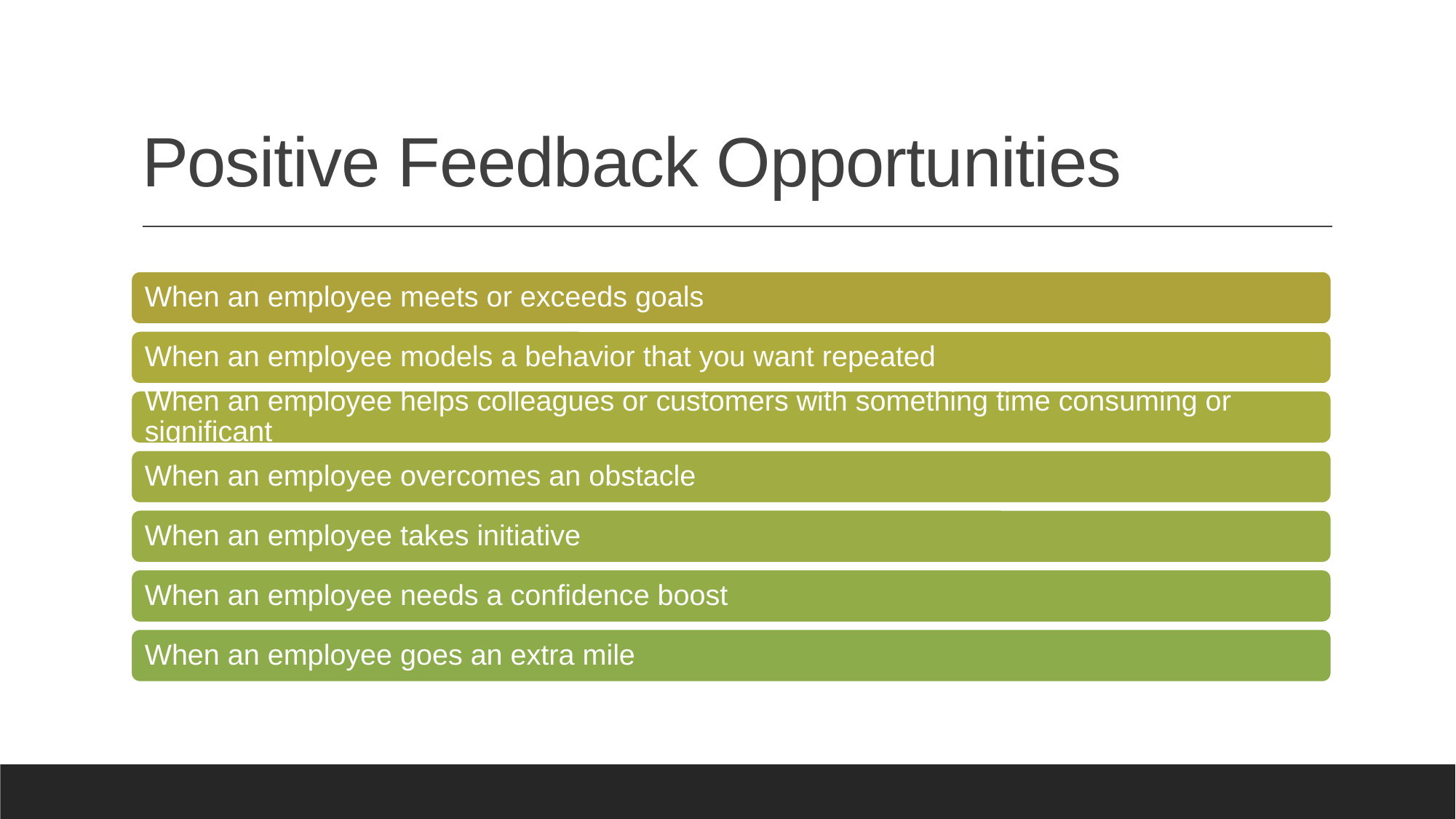

# Positive Feedback Opportunities
When an employee meets or exceeds goals
When an employee models a behavior that you want repeated
When an employee helps colleagues or customers with something time consuming or significant
When an employee overcomes an obstacle
When an employee takes initiative
When an employee needs a confidence boost
When an employee goes an extra mile